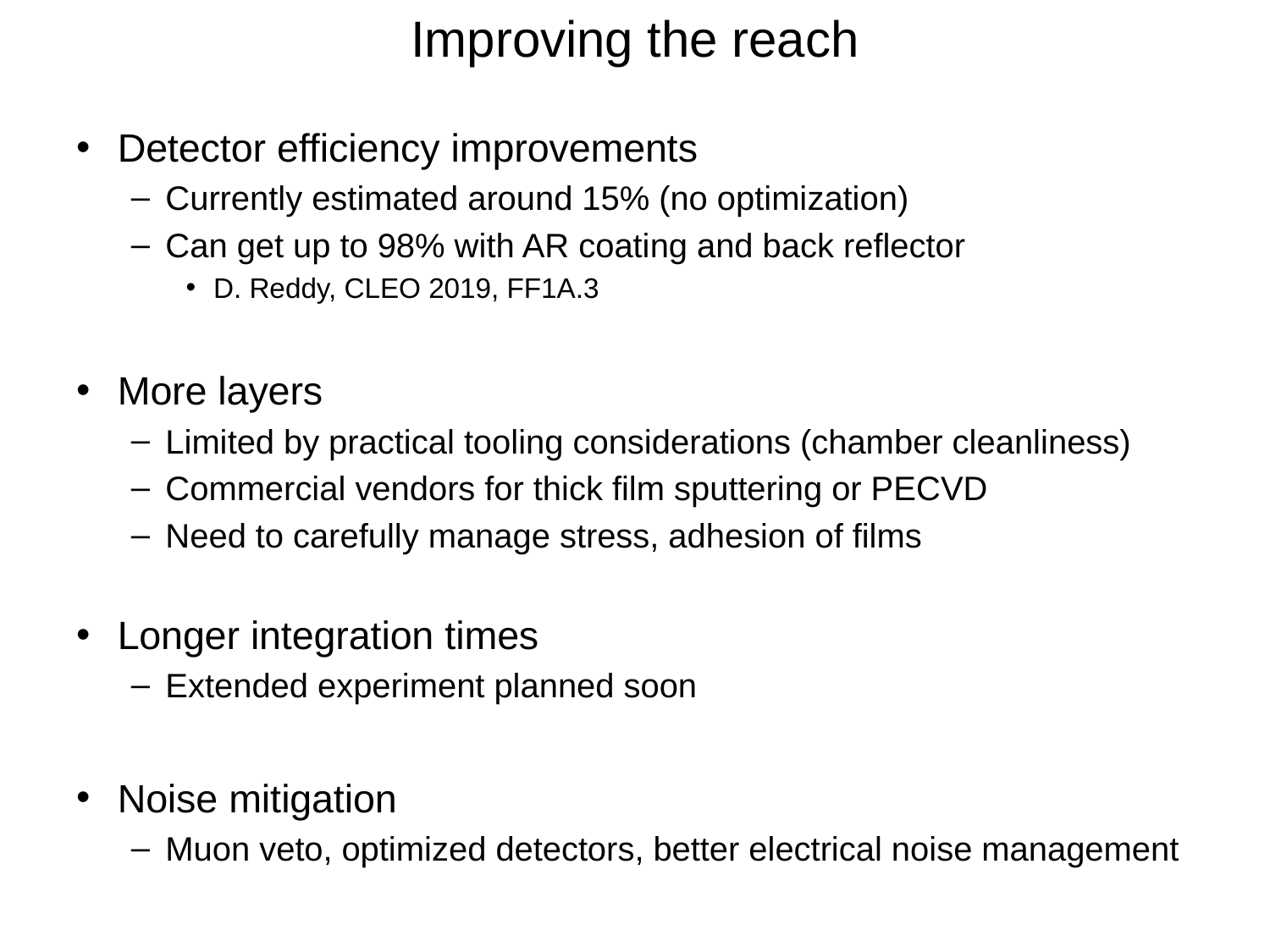

# Improving the reach
Detector efficiency improvements
Currently estimated around 15% (no optimization)
Can get up to 98% with AR coating and back reflector
D. Reddy, CLEO 2019, FF1A.3

More layers
Limited by practical tooling considerations (chamber cleanliness)
Commercial vendors for thick film sputtering or PECVD
Need to carefully manage stress, adhesion of films

Longer integration times
Extended experiment planned soon

Noise mitigation
Muon veto, optimized detectors, better electrical noise management